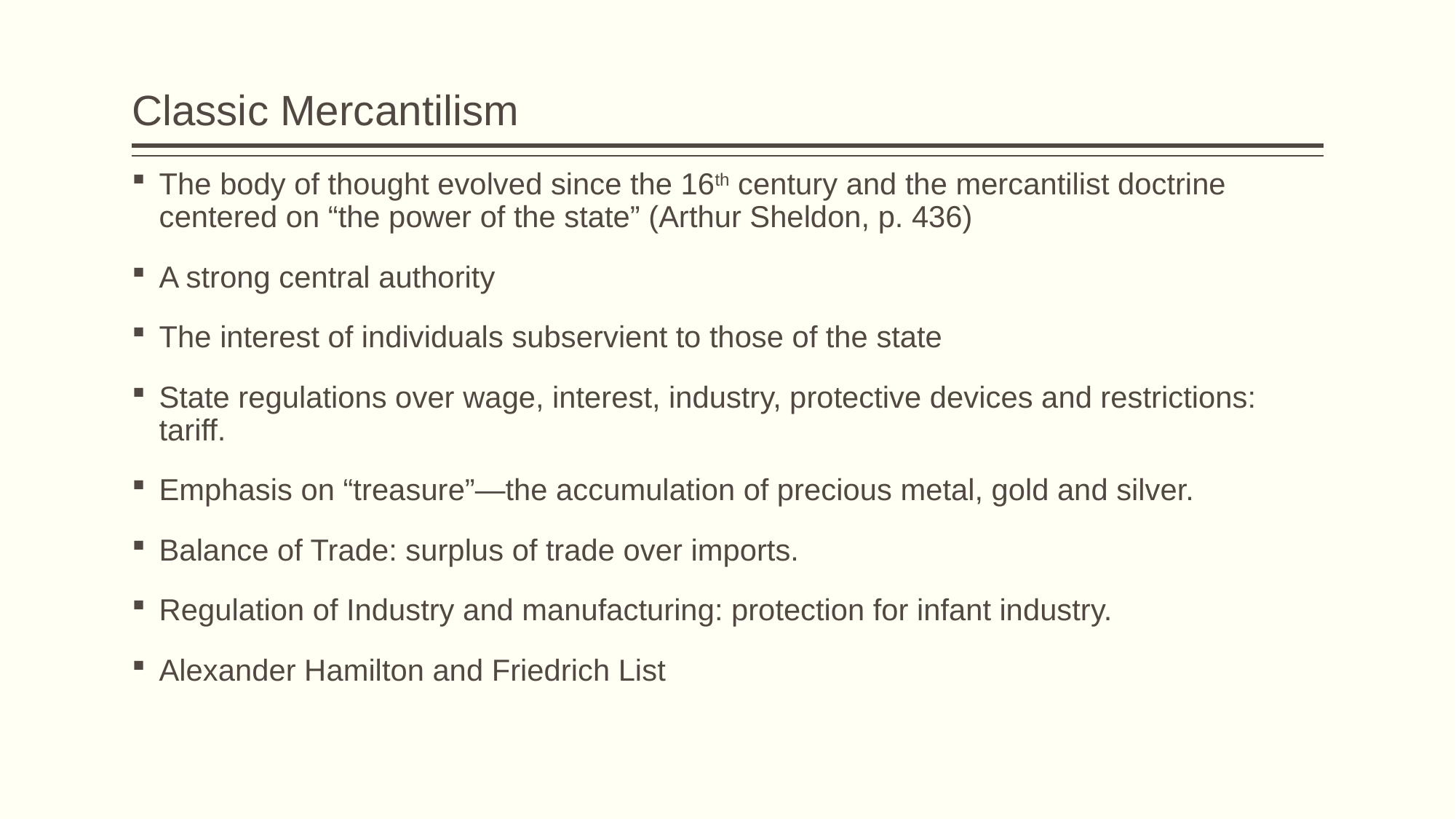

# Classic Mercantilism
The body of thought evolved since the 16th century and the mercantilist doctrine centered on “the power of the state” (Arthur Sheldon, p. 436)
A strong central authority
The interest of individuals subservient to those of the state
State regulations over wage, interest, industry, protective devices and restrictions: tariff.
Emphasis on “treasure”—the accumulation of precious metal, gold and silver.
Balance of Trade: surplus of trade over imports.
Regulation of Industry and manufacturing: protection for infant industry.
Alexander Hamilton and Friedrich List